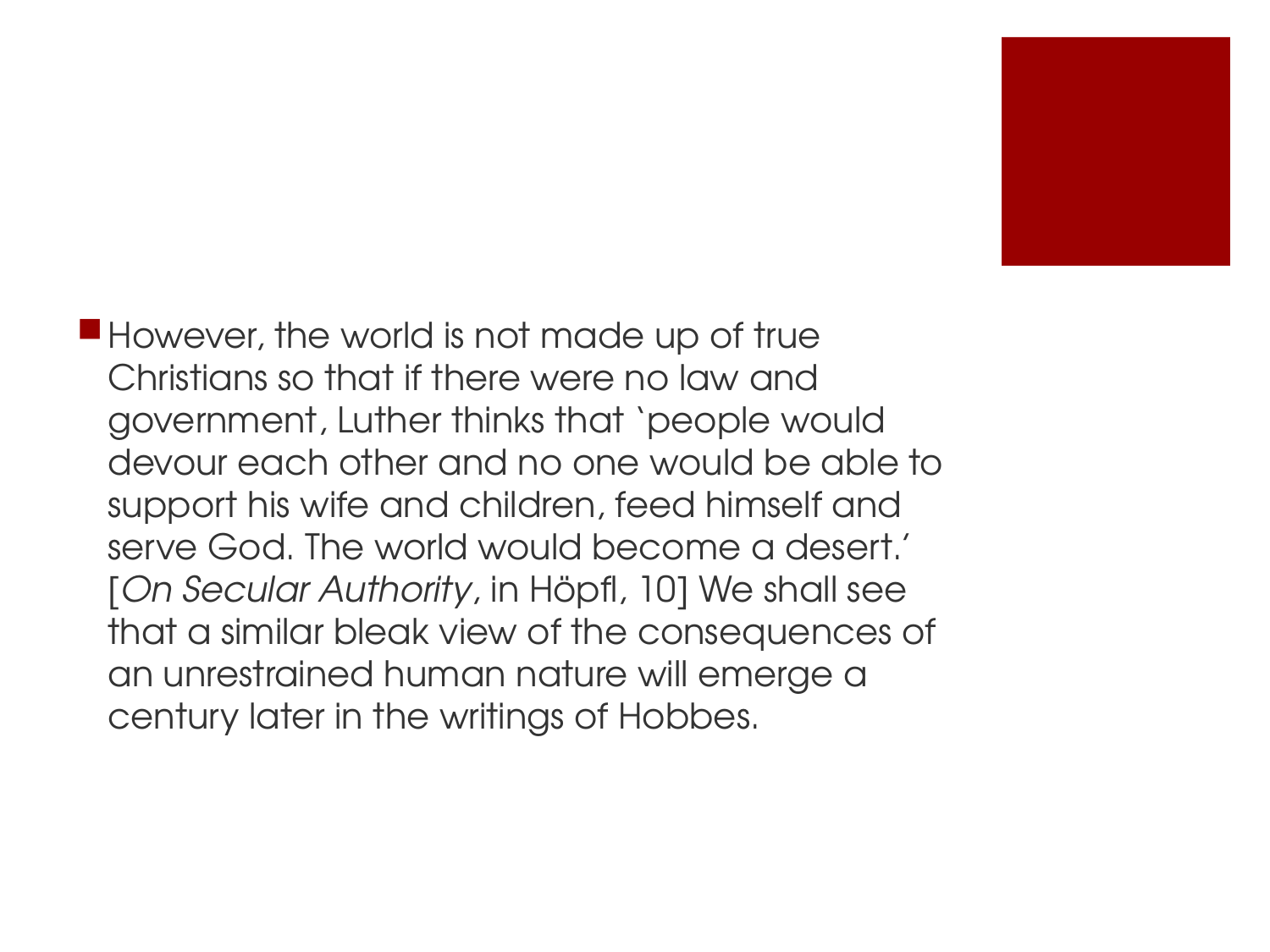

#
However, the world is not made up of true Christians so that if there were no law and government, Luther thinks that ‘people would devour each other and no one would be able to support his wife and children, feed himself and serve God. The world would become a desert.’ [On Secular Authority, in Höpfl, 10] We shall see that a similar bleak view of the consequences of an unrestrained human nature will emerge a century later in the writings of Hobbes.